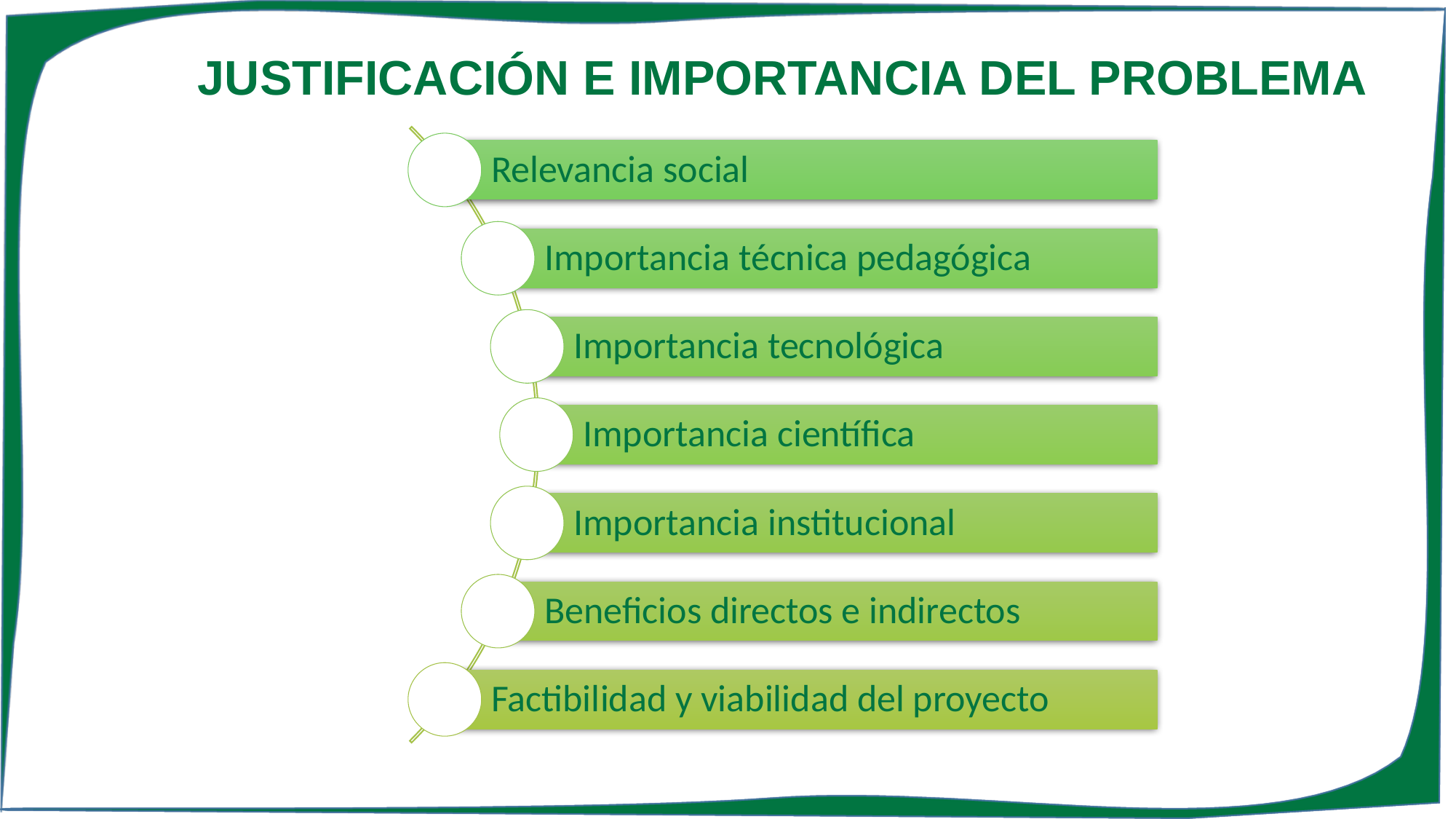

JUSTIFICACIÓN E IMPORTANCIA DEL PROBLEMA
Relevancia social
Importancia técnica pedagógica
Importancia tecnológica
Importancia científica
Importancia institucional
Beneficios directos e indirectos
Factibilidad y viabilidad del proyecto